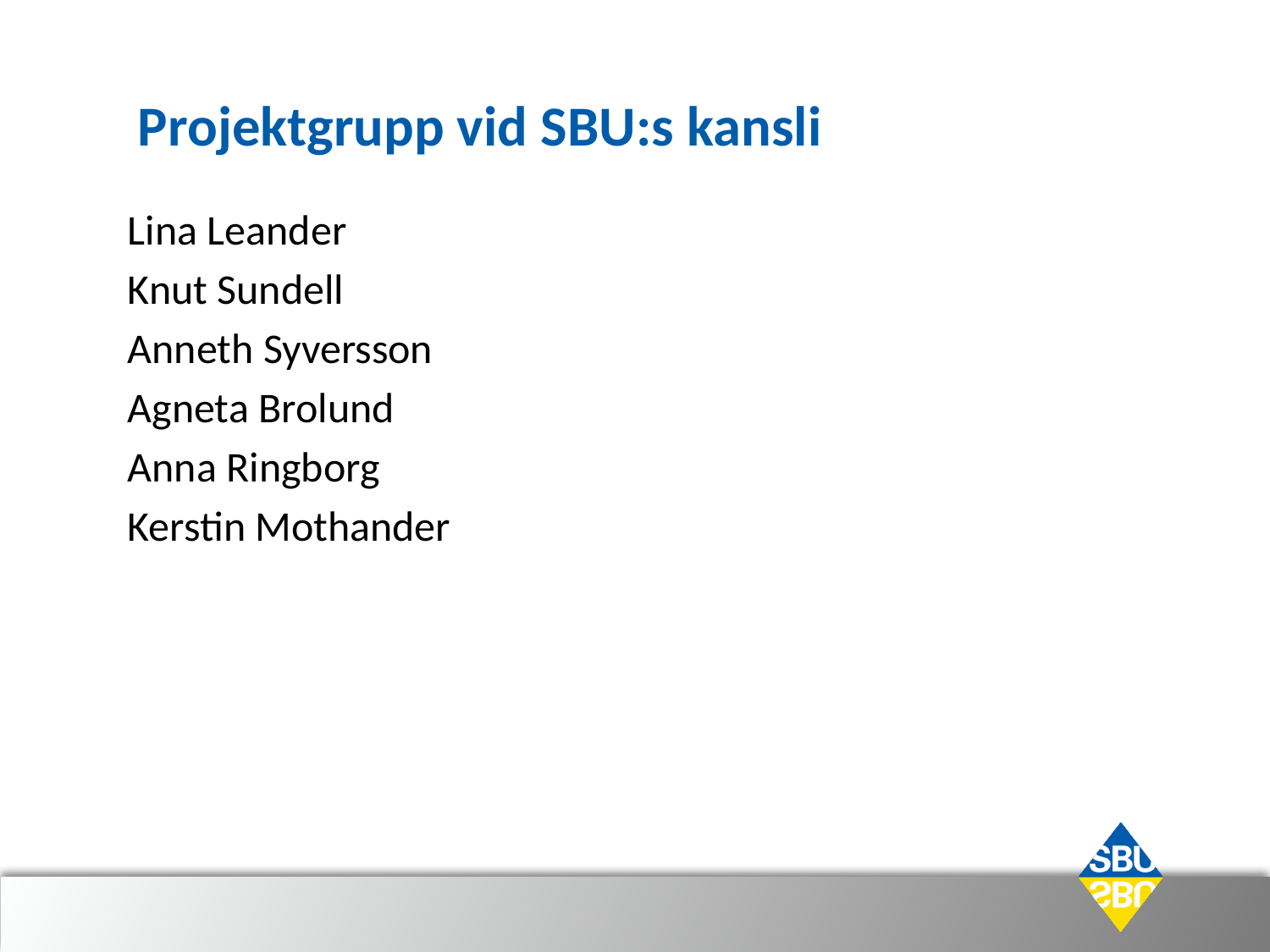

# Projektgrupp vid SBU:s kansli
Lina Leander
Knut Sundell
Anneth Syversson
Agneta Brolund
Anna Ringborg
Kerstin Mothander